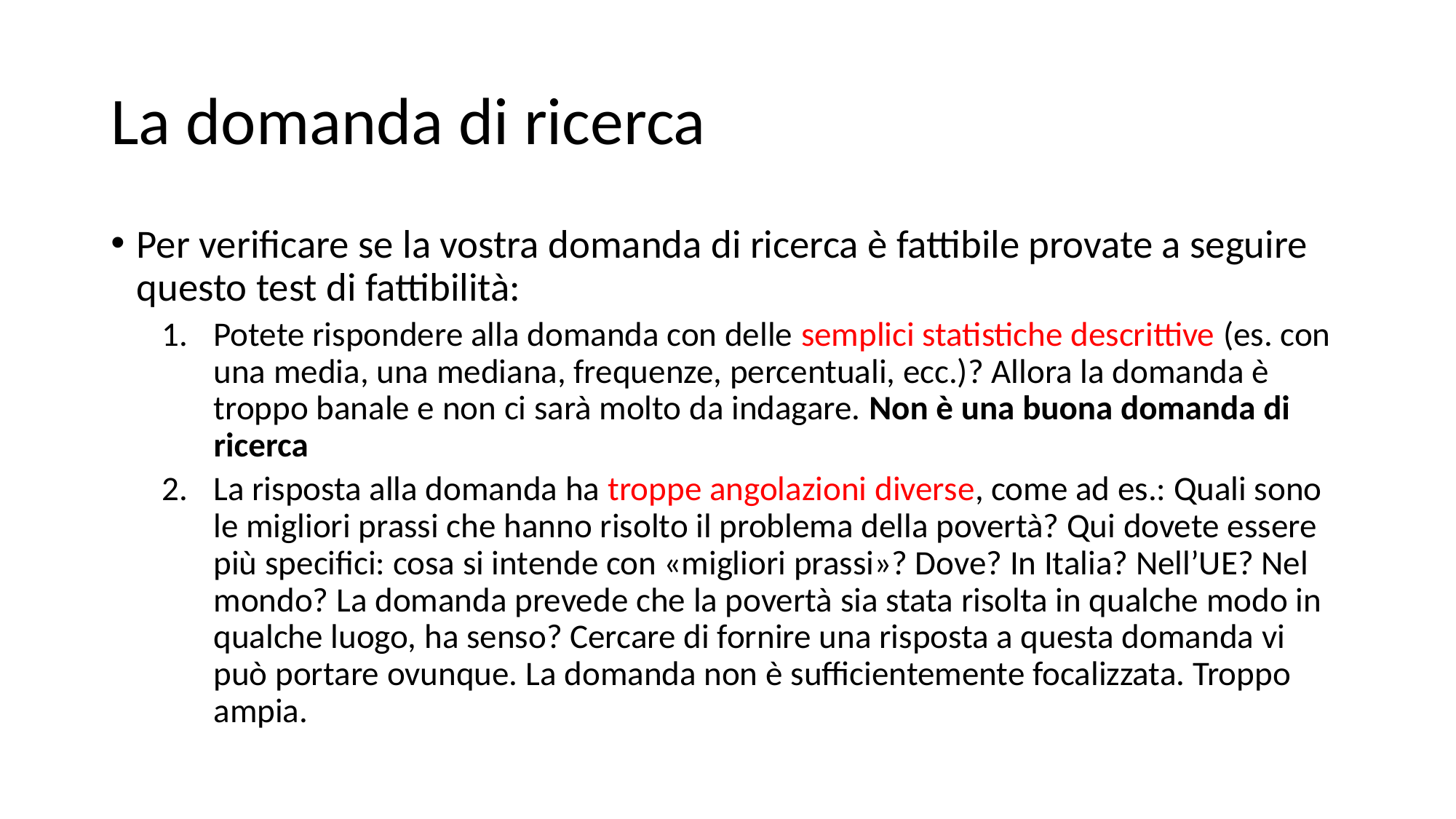

# La domanda di ricerca
Per verificare se la vostra domanda di ricerca è fattibile provate a seguire questo test di fattibilità:
Potete rispondere alla domanda con delle semplici statistiche descrittive (es. con una media, una mediana, frequenze, percentuali, ecc.)? Allora la domanda è troppo banale e non ci sarà molto da indagare. Non è una buona domanda di ricerca
La risposta alla domanda ha troppe angolazioni diverse, come ad es.: Quali sono le migliori prassi che hanno risolto il problema della povertà? Qui dovete essere più specifici: cosa si intende con «migliori prassi»? Dove? In Italia? Nell’UE? Nel mondo? La domanda prevede che la povertà sia stata risolta in qualche modo in qualche luogo, ha senso? Cercare di fornire una risposta a questa domanda vi può portare ovunque. La domanda non è sufficientemente focalizzata. Troppo ampia.